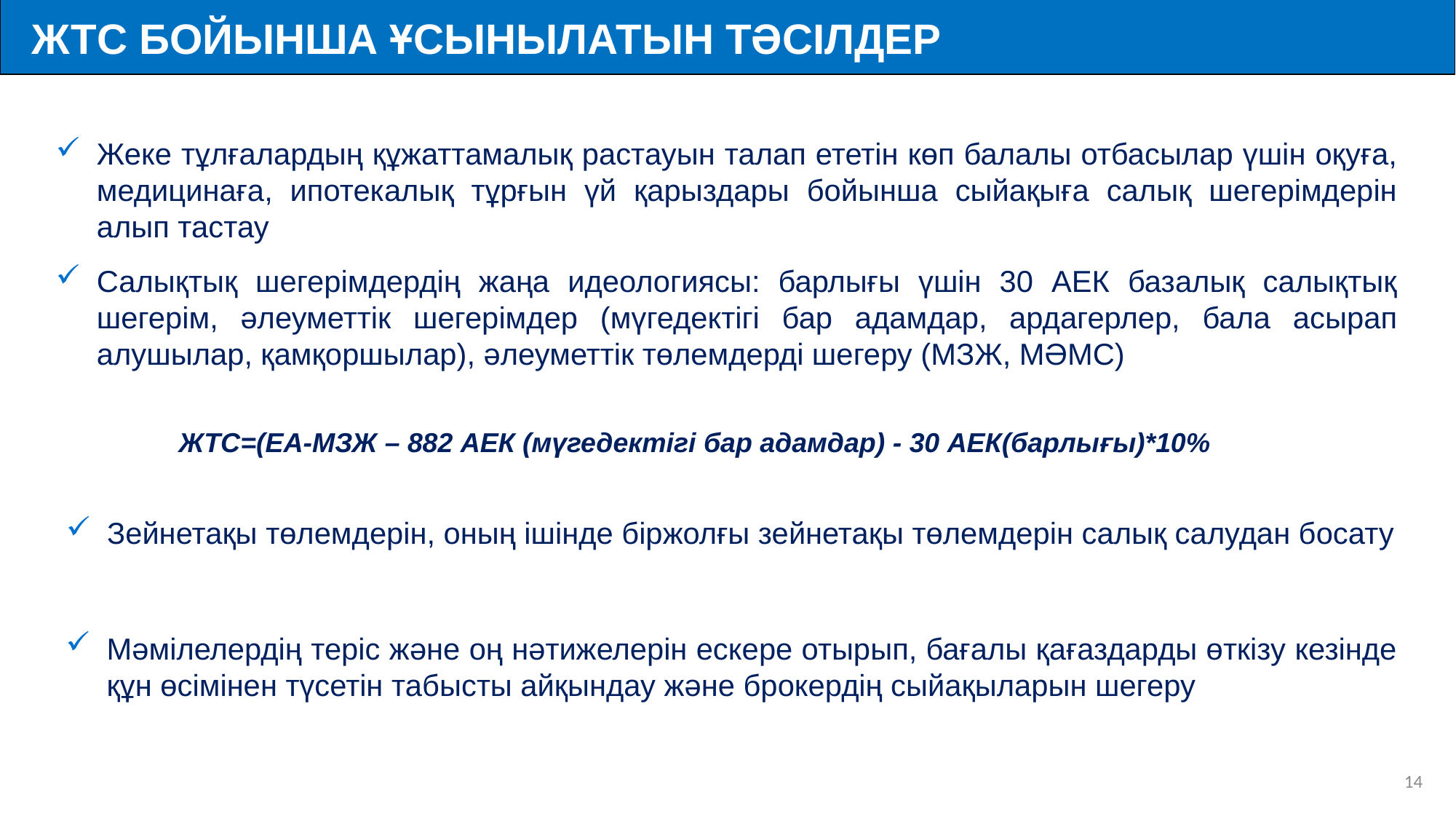

ЖТС БОЙЫНША ҰСЫНЫЛАТЫН ТӘСІЛДЕР
Жеке тұлғалардың құжаттамалық растауын талап ететін көп балалы отбасылар үшін оқуға, медицинаға, ипотекалық тұрғын үй қарыздары бойынша сыйақыға салық шегерімдерін алып тастау
Салықтық шегерімдердің жаңа идеологиясы: барлығы үшін 30 АЕК базалық салықтық шегерім, әлеуметтік шегерімдер (мүгедектігі бар адамдар, ардагерлер, бала асырап алушылар, қамқоршылар), әлеуметтік төлемдерді шегеру (МЗЖ, МӘМС)

ЖТС=(ЕА-МЗЖ – 882 АЕК (мүгедектігі бар адамдар) - 30 АЕК(барлығы)*10%
Зейнетақы төлемдерін, оның ішінде біржолғы зейнетақы төлемдерін салық салудан босату
Мәмілелердің теріс және оң нәтижелерін ескере отырып, бағалы қағаздарды өткізу кезінде құн өсімінен түсетін табысты айқындау және брокердің сыйақыларын шегеру
14